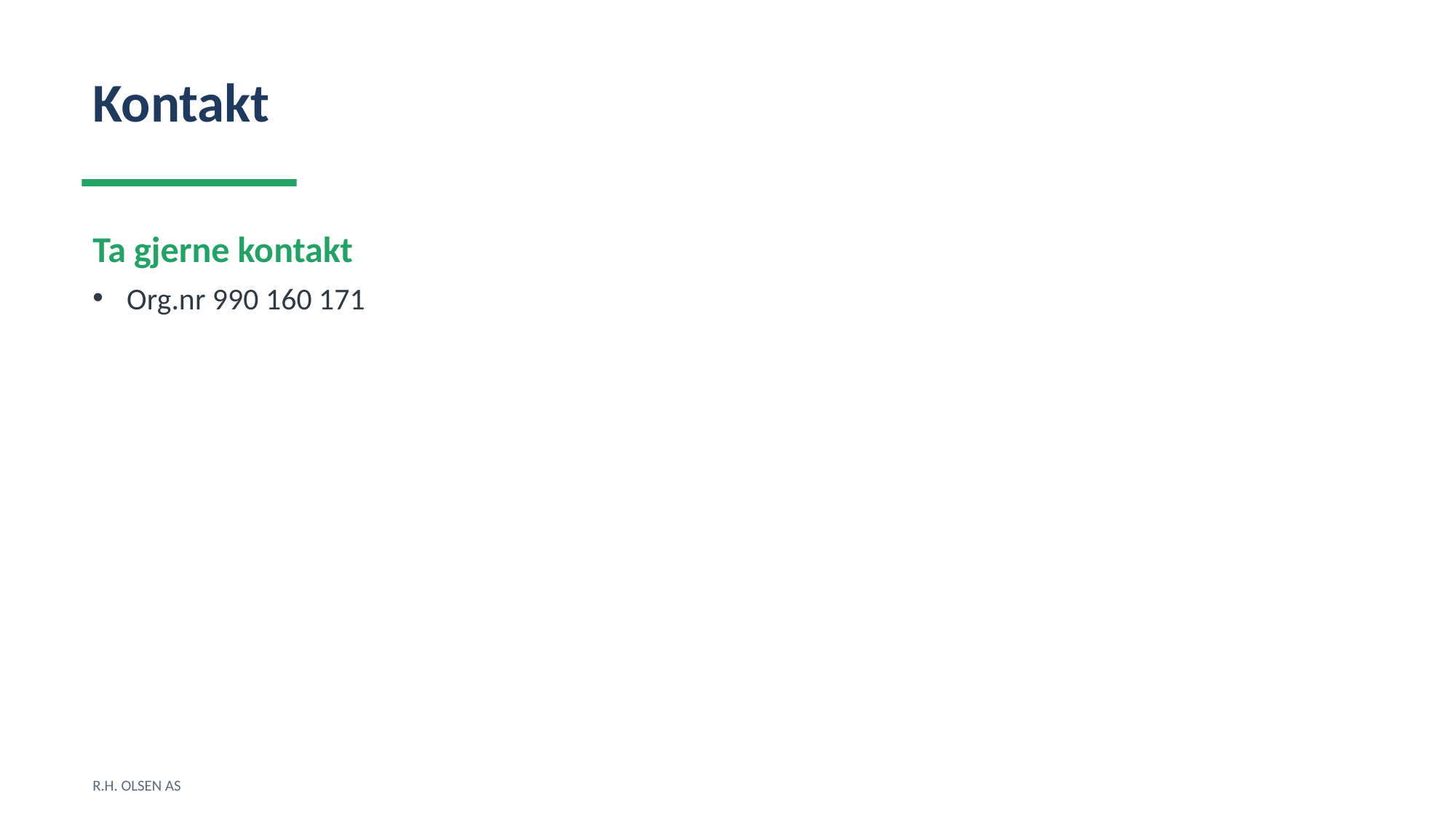

Kontakt

Ta gjerne kontakt
Org.nr 990 160 171
R.H. OLSEN AS